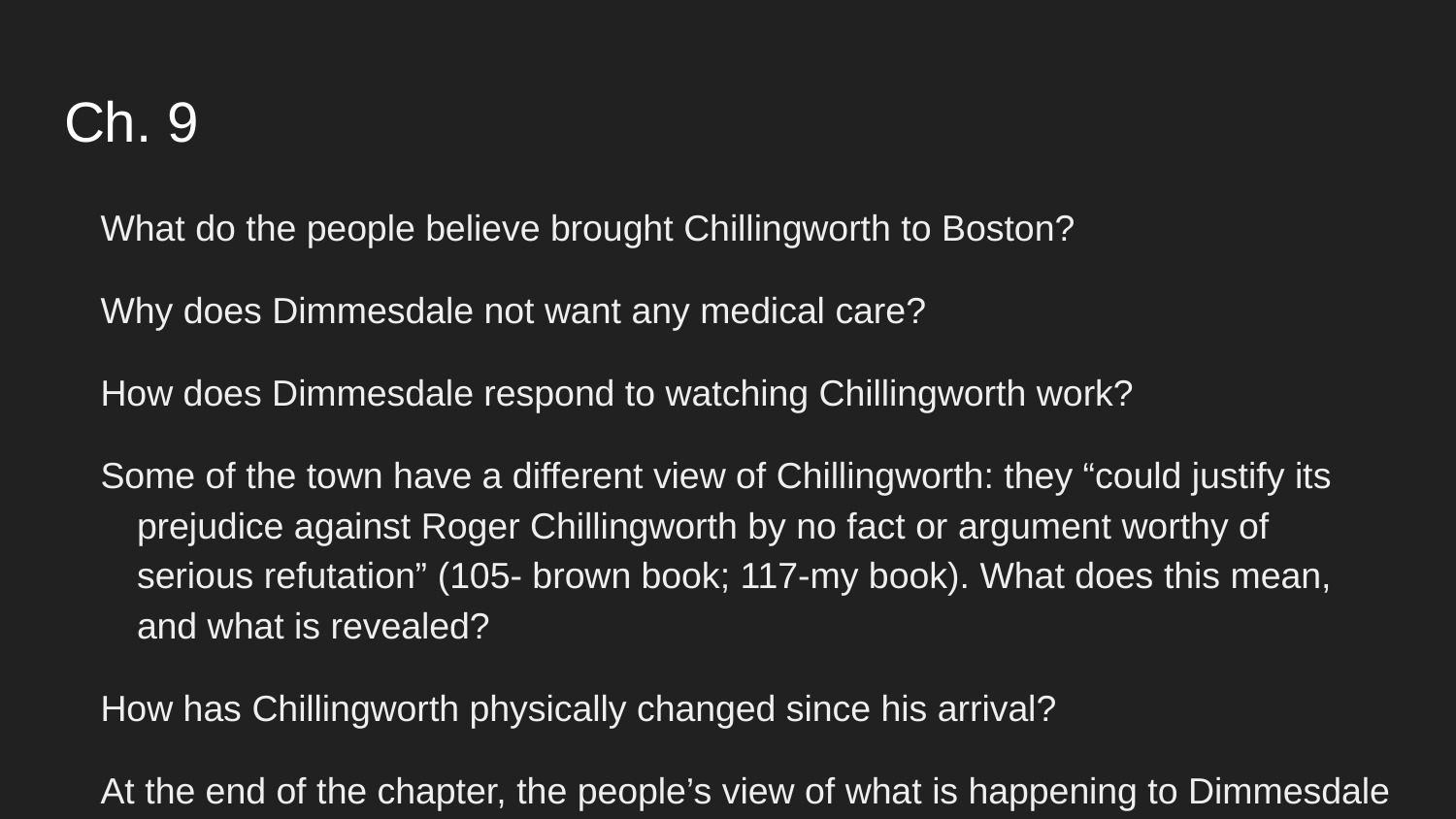

# Ch. 9
What do the people believe brought Chillingworth to Boston?
Why does Dimmesdale not want any medical care?
How does Dimmesdale respond to watching Chillingworth work?
Some of the town have a different view of Chillingworth: they “could justify its prejudice against Roger Chillingworth by no fact or argument worthy of serious refutation” (105- brown book; 117-my book). What does this mean, and what is revealed?
How has Chillingworth physically changed since his arrival?
At the end of the chapter, the people’s view of what is happening to Dimmesdale is revealed. What do they think is happening to him?